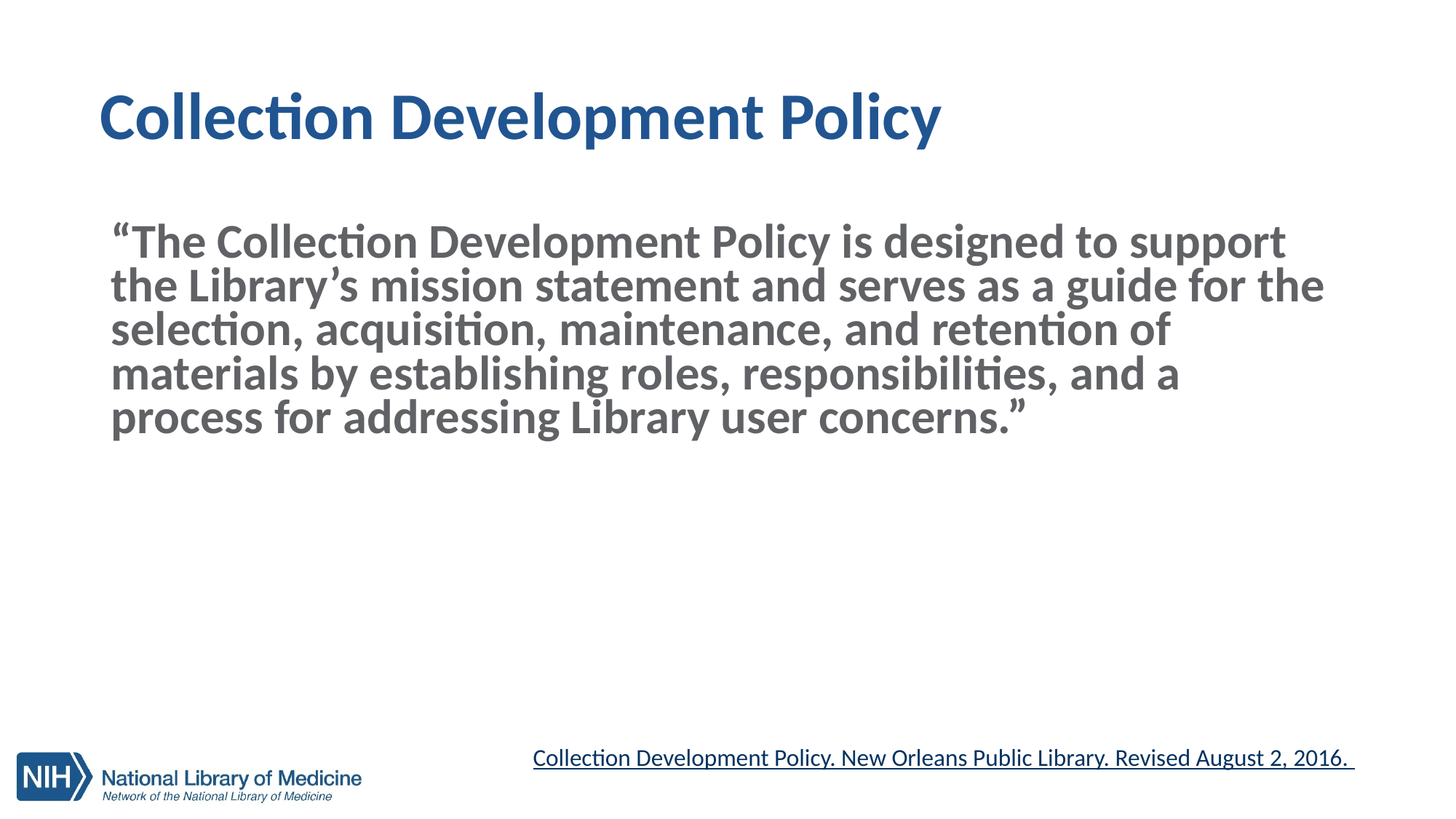

# Collection Development Policy
“The Collection Development Policy is designed to support the Library’s mission statement and serves as a guide for the selection, acquisition, maintenance, and retention of materials by establishing roles, responsibilities, and a process for addressing Library user concerns.”

Collection Development Policy. New Orleans Public Library. Revised August 2, 2016.